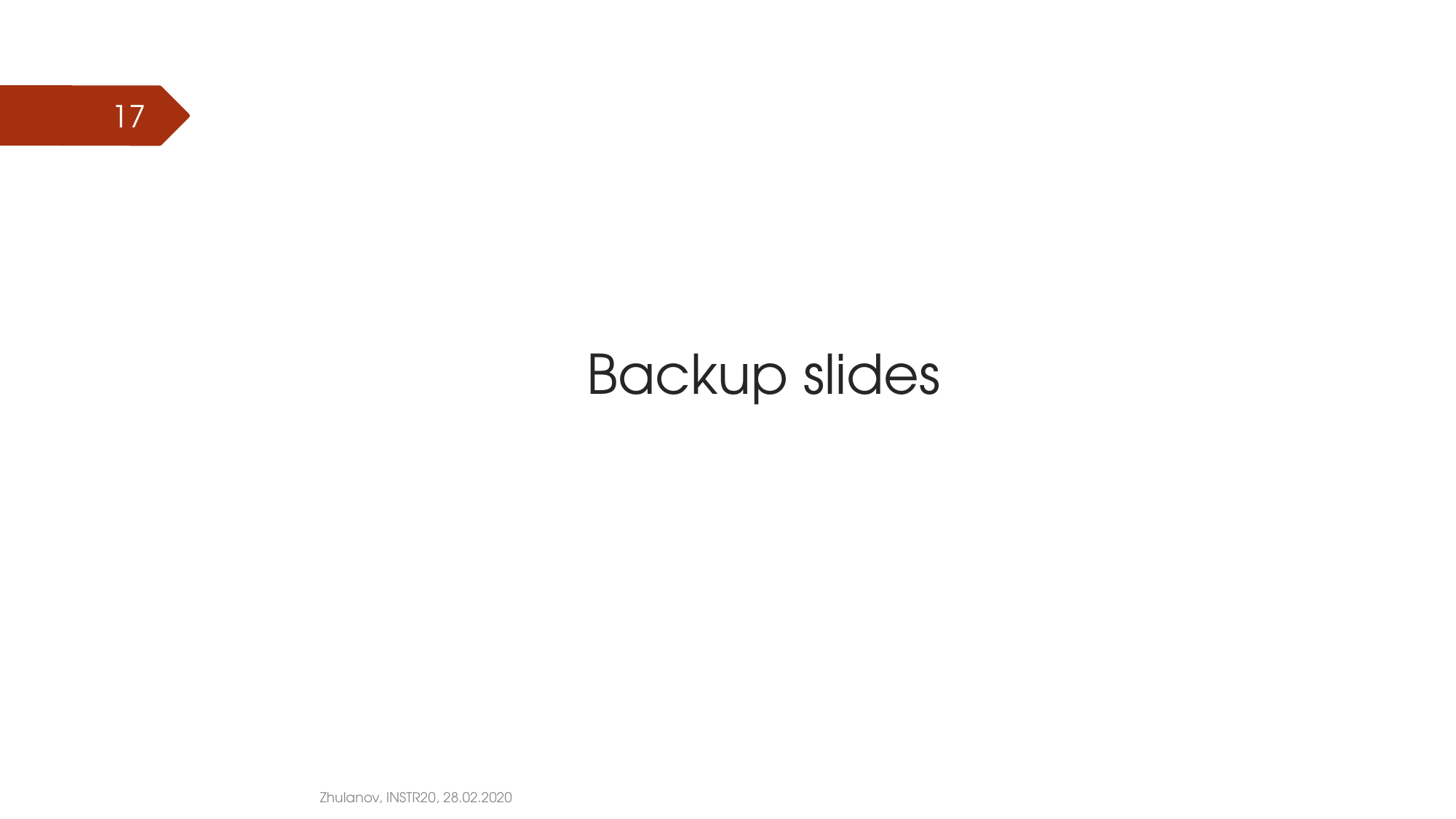

17
# Backup slides
Zhulanov, INSTR20, 28.02.2020